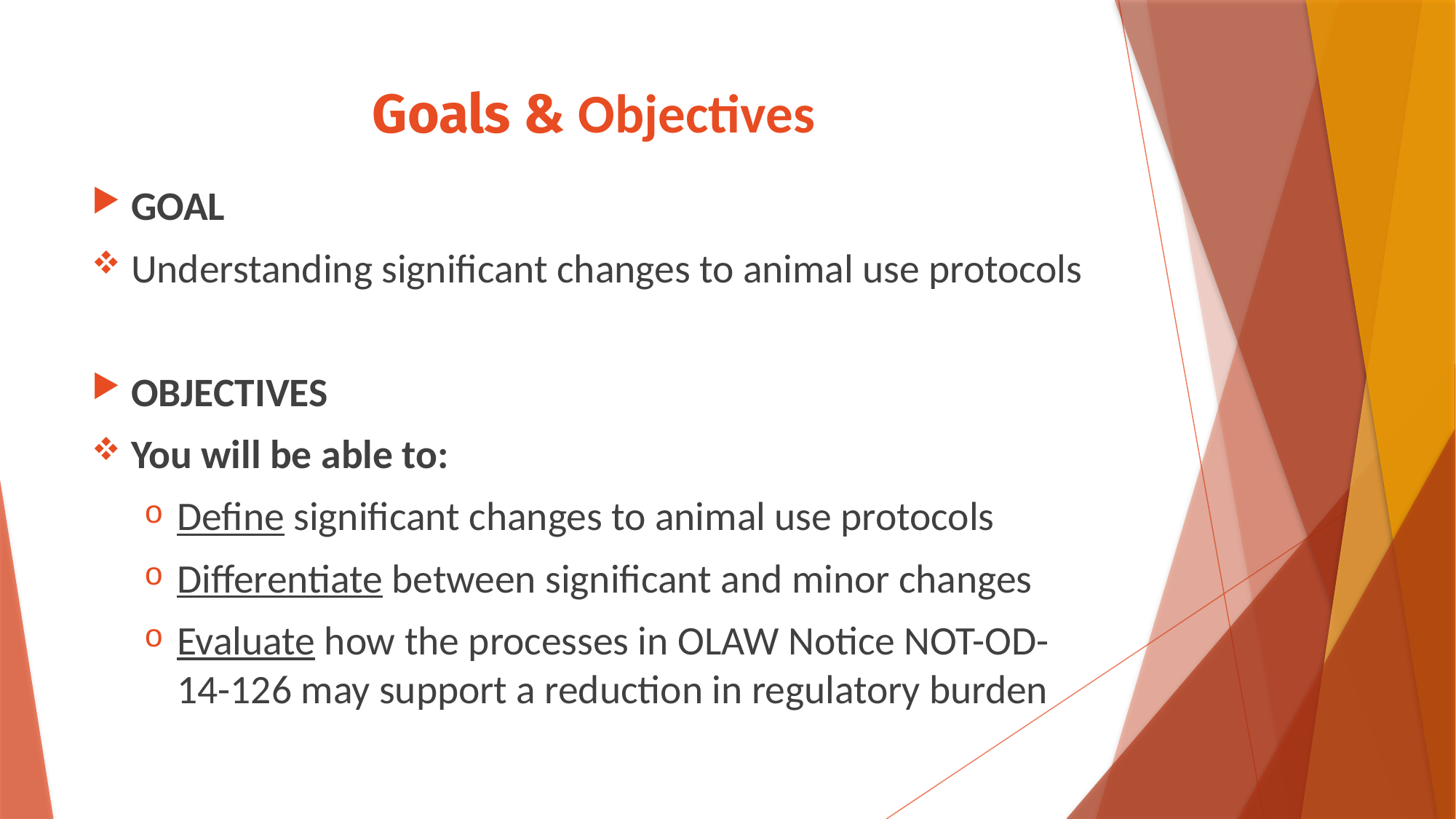

# Goals & Objectives
GOAL
Understanding significant changes to animal use protocols

OBJECTIVES
You will be able to:
Define significant changes to animal use protocols
Differentiate between significant and minor changes
Evaluate how the processes in OLAW Notice NOT-OD-14-126 may support a reduction in regulatory burden